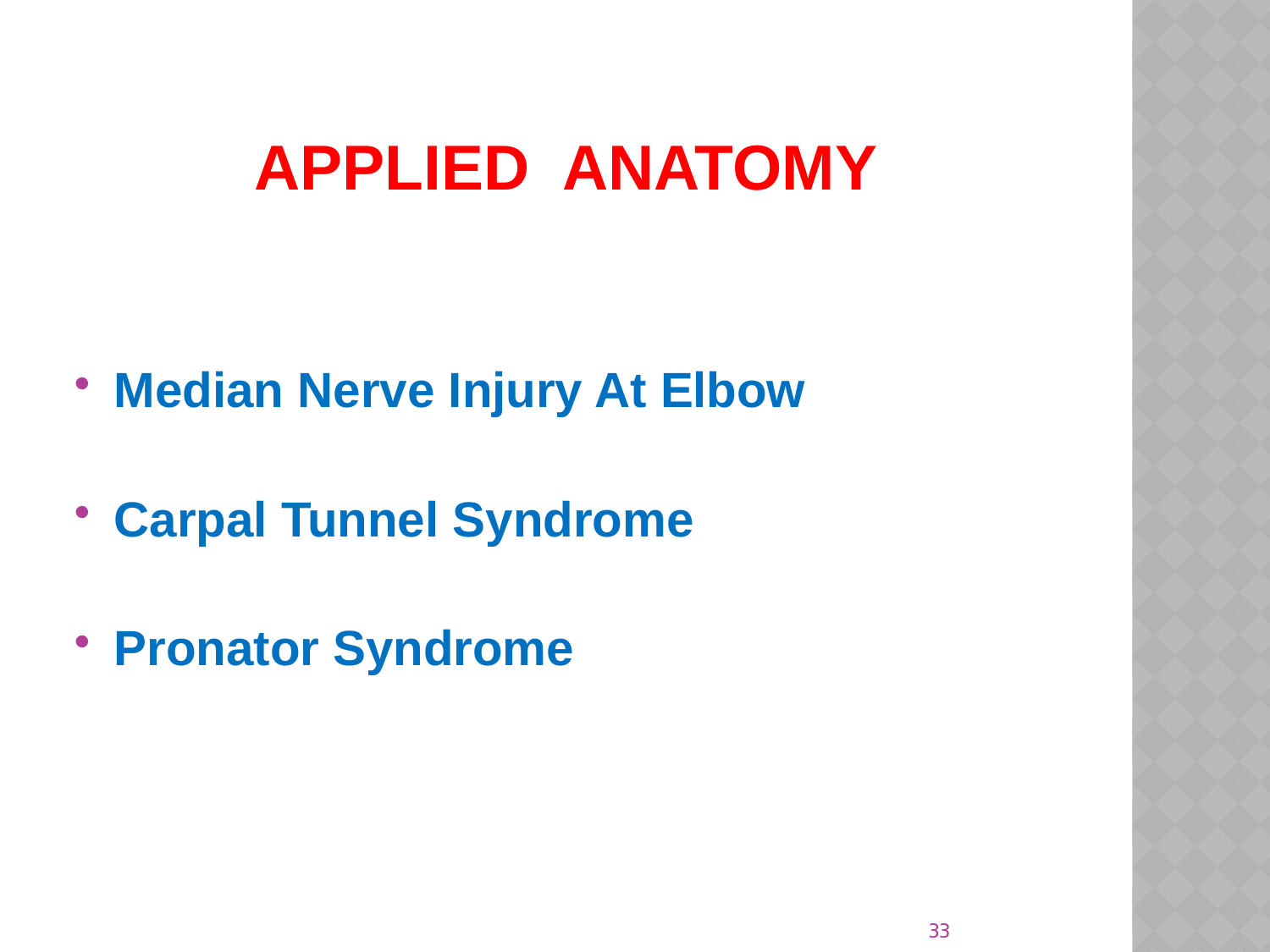

# APPLIED  ANATOMY

Median Nerve Injury At Elbow
Carpal Tunnel Syndrome
Pronator Syndrome

33